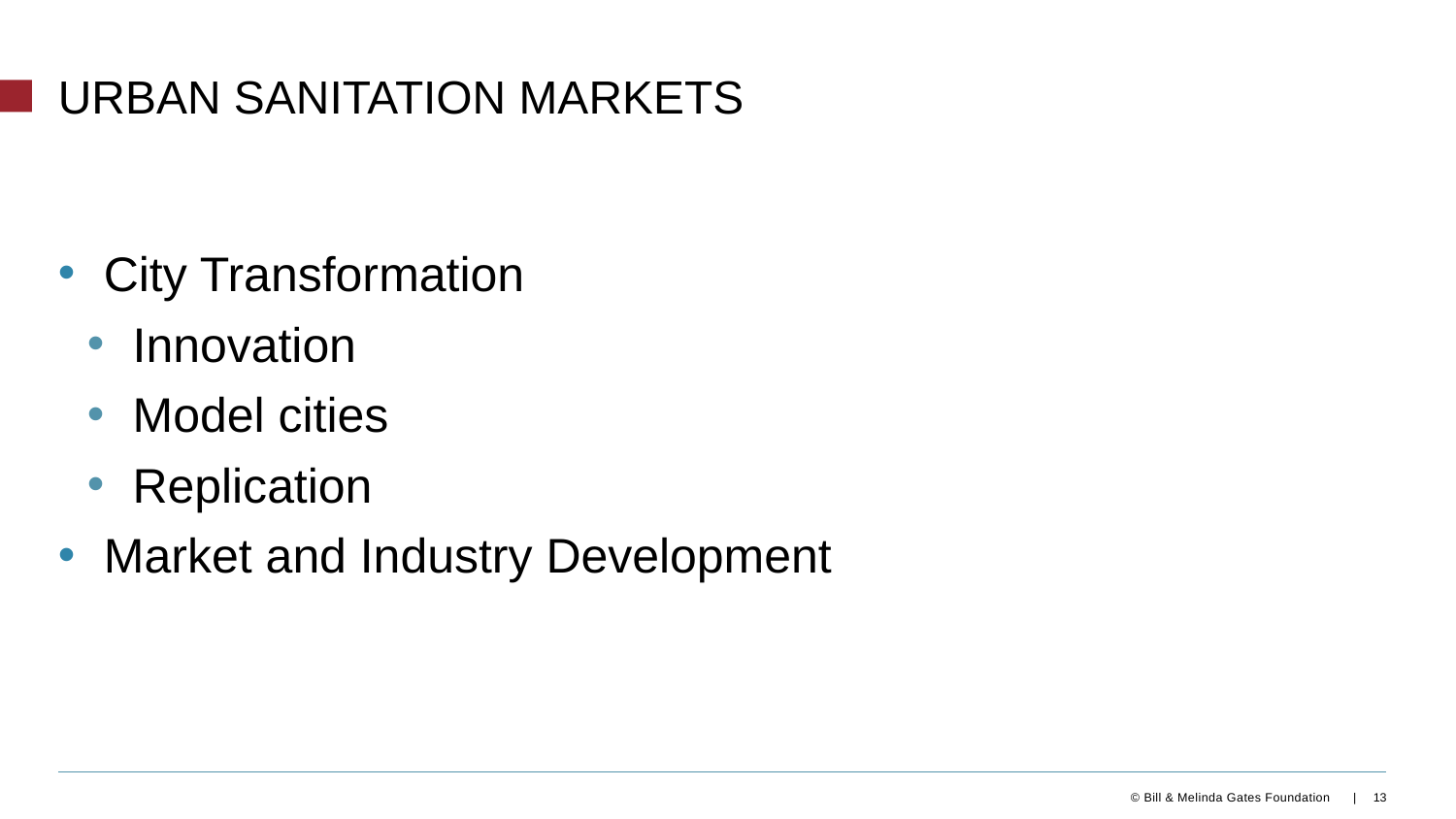

# Urban Sanitation Markets

City Transformation
Innovation
Model cities
Replication
Market and Industry Development
13
© Bill & Melinda Gates Foundation      |